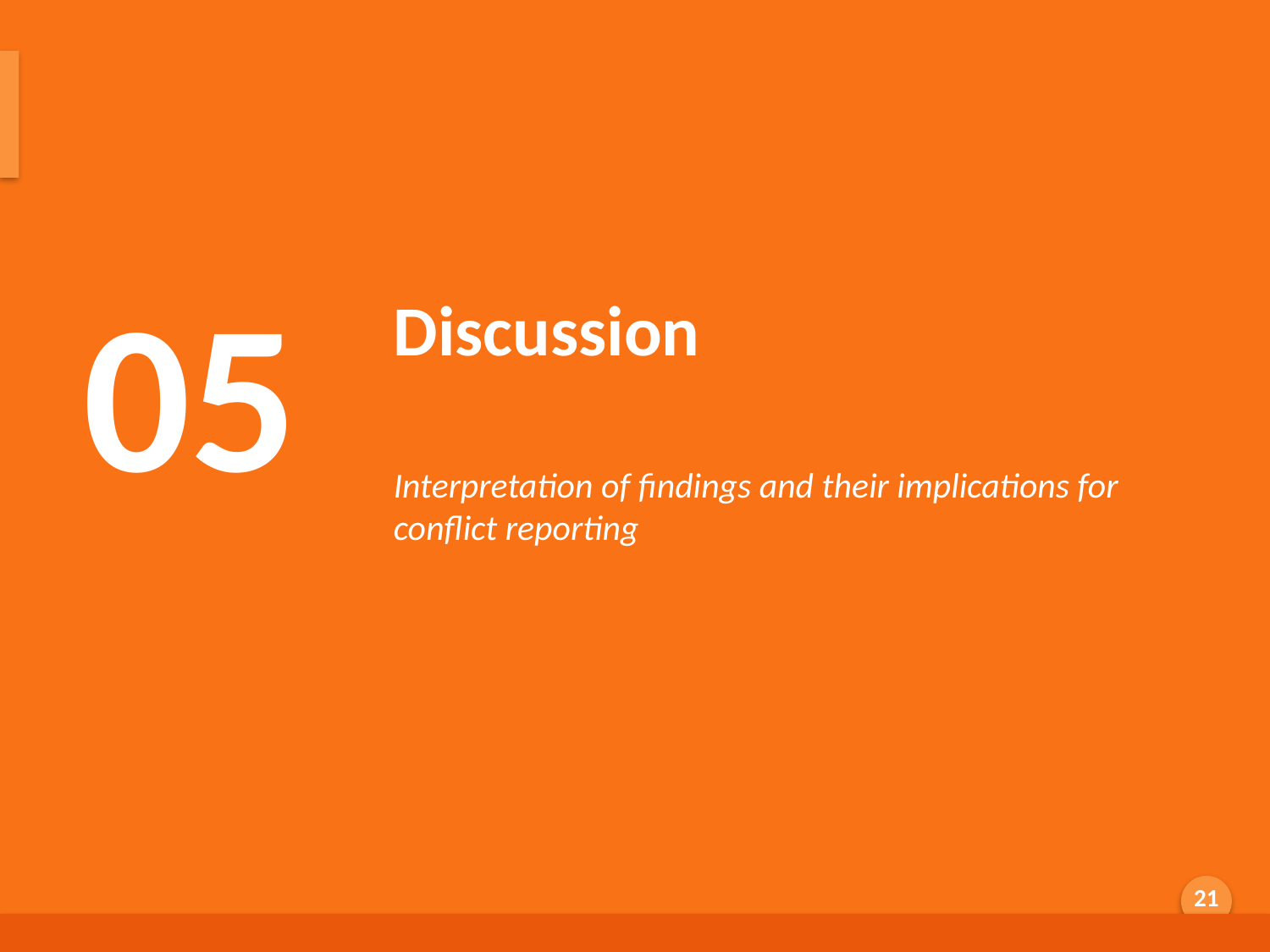

Discussion & Implications
05
Discussion
Interpretation of findings and their implications for conflict reporting
Generated by AI Scholar Frontier

21